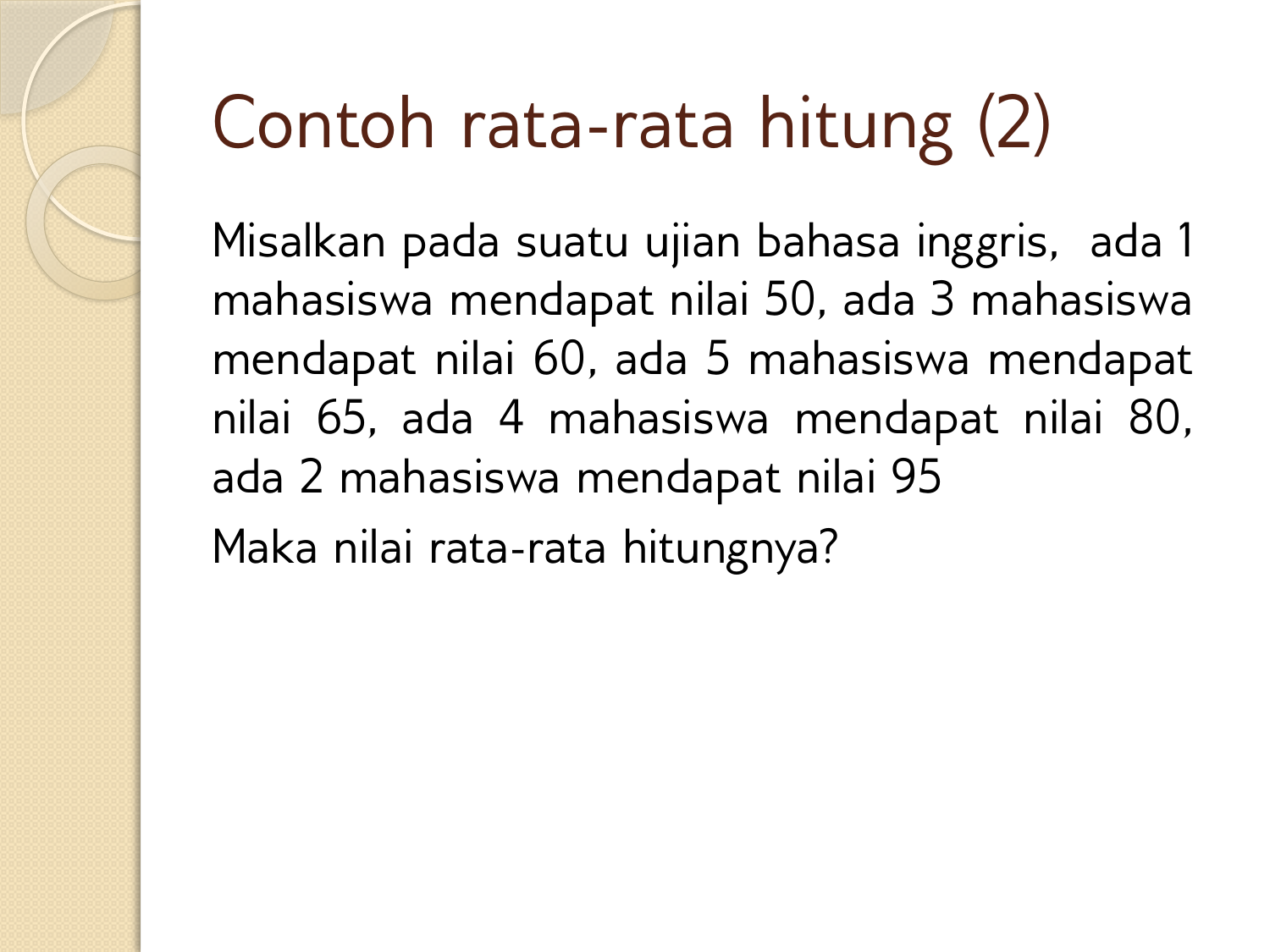

# Contoh rata-rata hitung (2)
Misalkan pada suatu ujian bahasa inggris,  ada 1 mahasiswa mendapat nilai 50, ada 3 mahasiswa mendapat nilai 60, ada 5 mahasiswa mendapat nilai 65, ada 4 mahasiswa mendapat nilai 80, ada 2 mahasiswa mendapat nilai 95
Maka nilai rata-rata hitungnya?